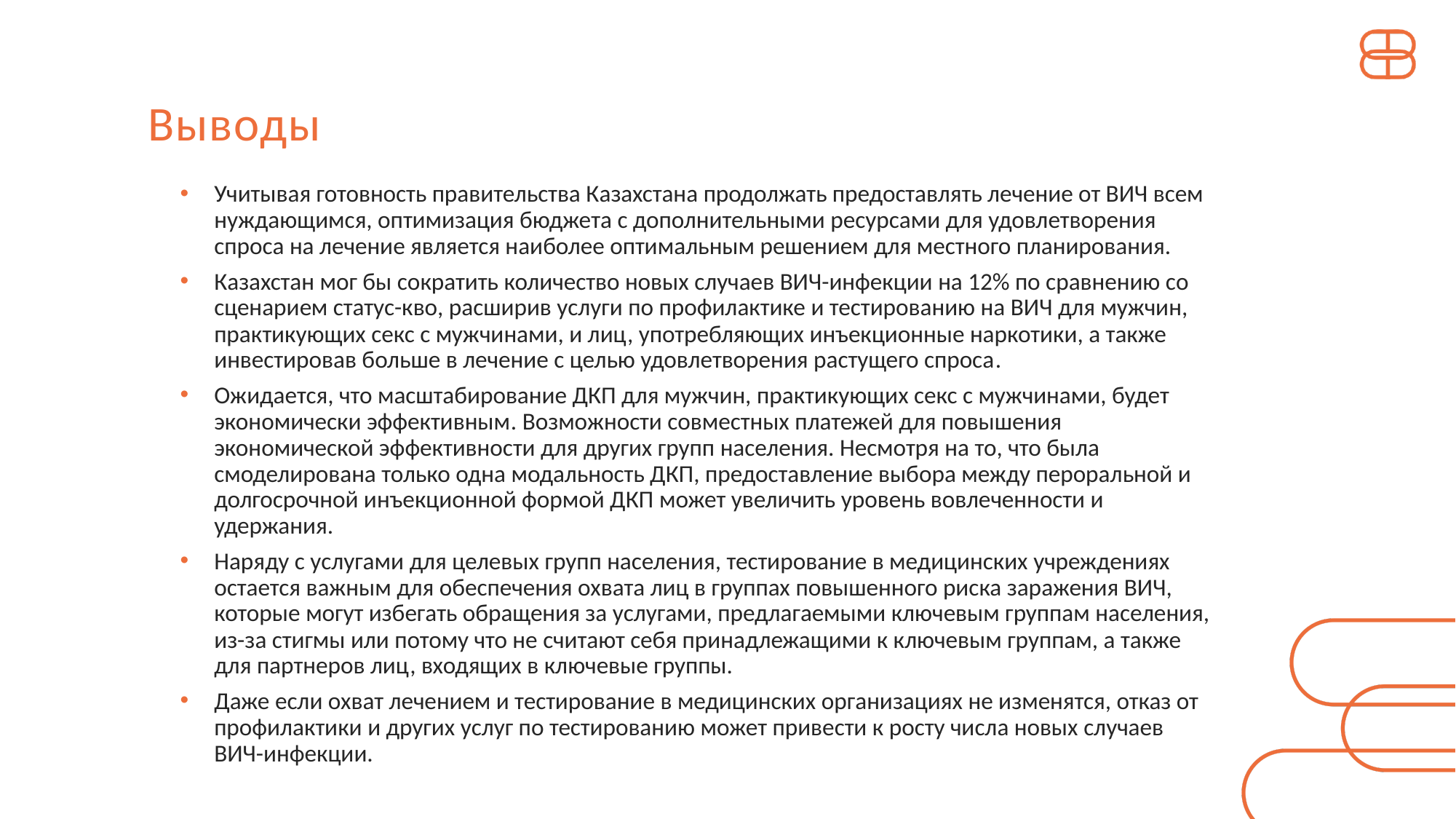

Выводы
Учитывая готовность правительства Казахстана продолжать предоставлять лечение от ВИЧ всем нуждающимся, оптимизация бюджета с дополнительными ресурсами для удовлетворения спроса на лечение является наиболее оптимальным решением для местного планирования.
Казахстан мог бы сократить количество новых случаев ВИЧ-инфекции на 12% по сравнению со сценарием статус-кво, расширив услуги по профилактике и тестированию на ВИЧ для мужчин, практикующих секс с мужчинами, и лиц, употребляющих инъекционные наркотики, а также инвестировав больше в лечение с целью удовлетворения растущего спроса.
Ожидается, что масштабирование ДКП для мужчин, практикующих секс с мужчинами, будет экономически эффективным. Возможности совместных платежей для повышения экономической эффективности для других групп населения. Несмотря на то, что была смоделирована только одна модальность ДКП, предоставление выбора между пероральной и долгосрочной инъекционной формой ДКП может увеличить уровень вовлеченности и удержания.
Наряду с услугами для целевых групп населения, тестирование в медицинских учреждениях остается важным для обеспечения охвата лиц в группах повышенного риска заражения ВИЧ, которые могут избегать обращения за услугами, предлагаемыми ключевым группам населения, из-за стигмы или потому что не считают себя принадлежащими к ключевым группам, а также для партнеров лиц, входящих в ключевые группы.
Даже если охват лечением и тестирование в медицинских организациях не изменятся, отказ от профилактики и других услуг по тестированию может привести к росту числа новых случаев ВИЧ-инфекции.